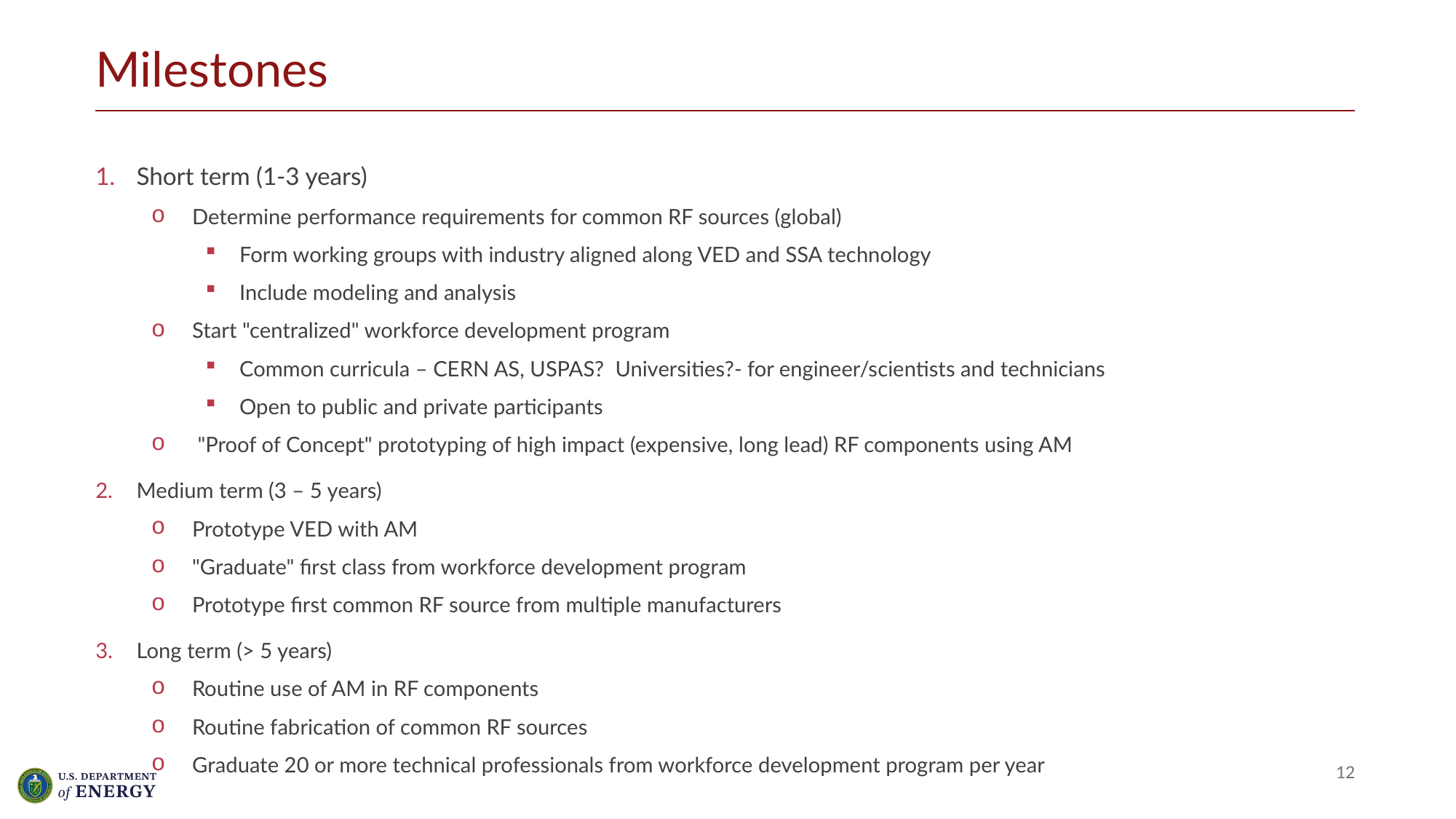

# Milestones

Short term (1-3 years)
Determine performance requirements for common RF sources (global)
Form working groups with industry aligned along VED and SSA technology
Include modeling and analysis
Start "centralized" workforce development program
Common curricula – CERN AS, USPAS?  Universities?- for engineer/scientists and technicians
Open to public and private participants
 "Proof of Concept" prototyping of high impact (expensive, long lead) RF components using AM
Medium term (3 – 5 years)
Prototype VED with AM
"Graduate" first class from workforce development program
Prototype first common RF source from multiple manufacturers
Long term (> 5 years)
Routine use of AM in RF components
Routine fabrication of common RF sources
Graduate 20 or more technical professionals from workforce development program per year

12